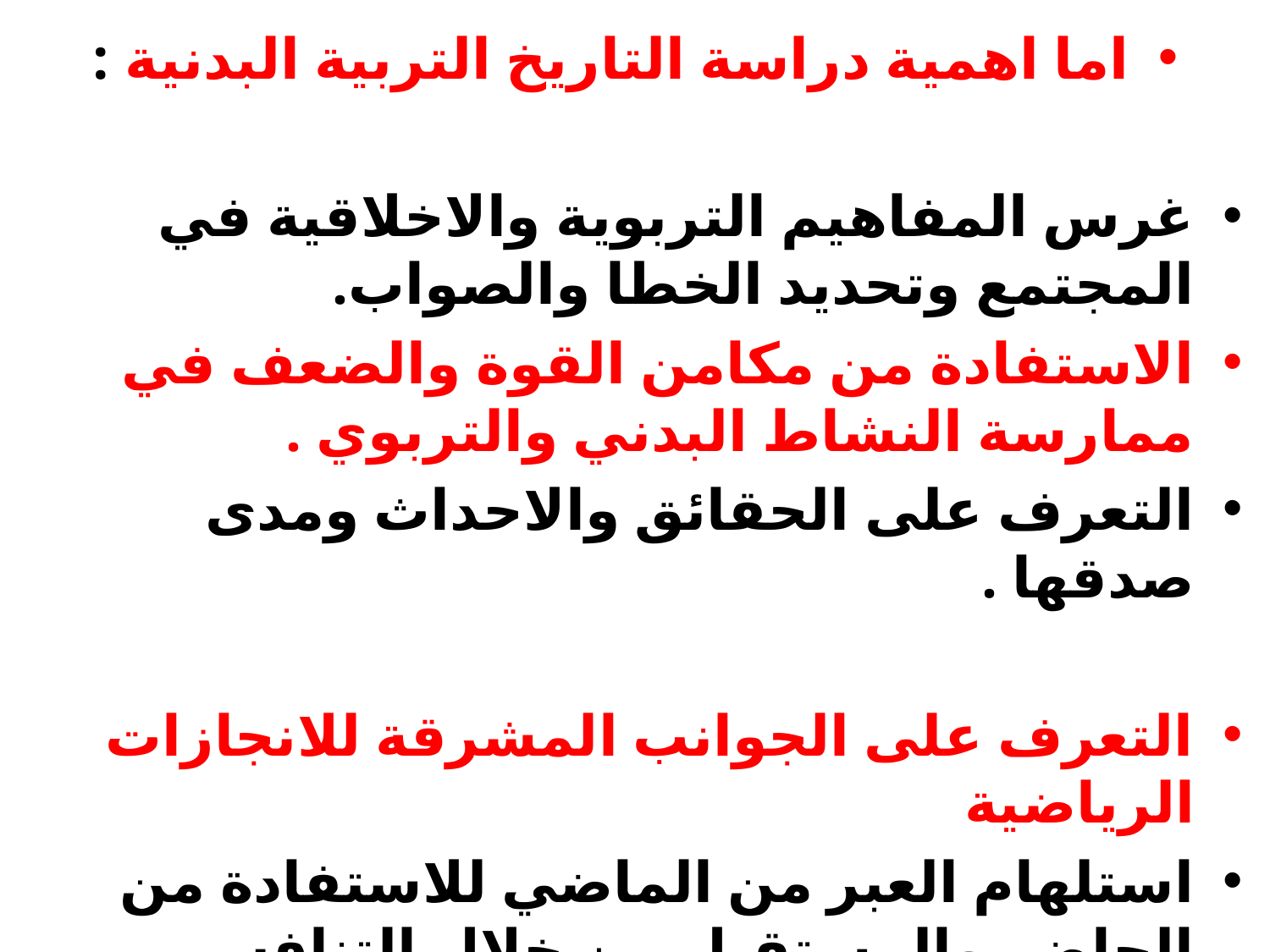

اما اهمية دراسة التاريخ التربية البدنية :

غرس المفاهيم التربوية والاخلاقية في المجتمع وتحديد الخطا والصواب.
الاستفادة من مكامن القوة والضعف في ممارسة النشاط البدني والتربوي .
التعرف على الحقائق والاحداث ومدى صدقها .

التعرف على الجوانب المشرقة للانجازات الرياضية
استلهام العبر من الماضي للاستفادة من الحاضر والمستقبل من خلال التنافس .